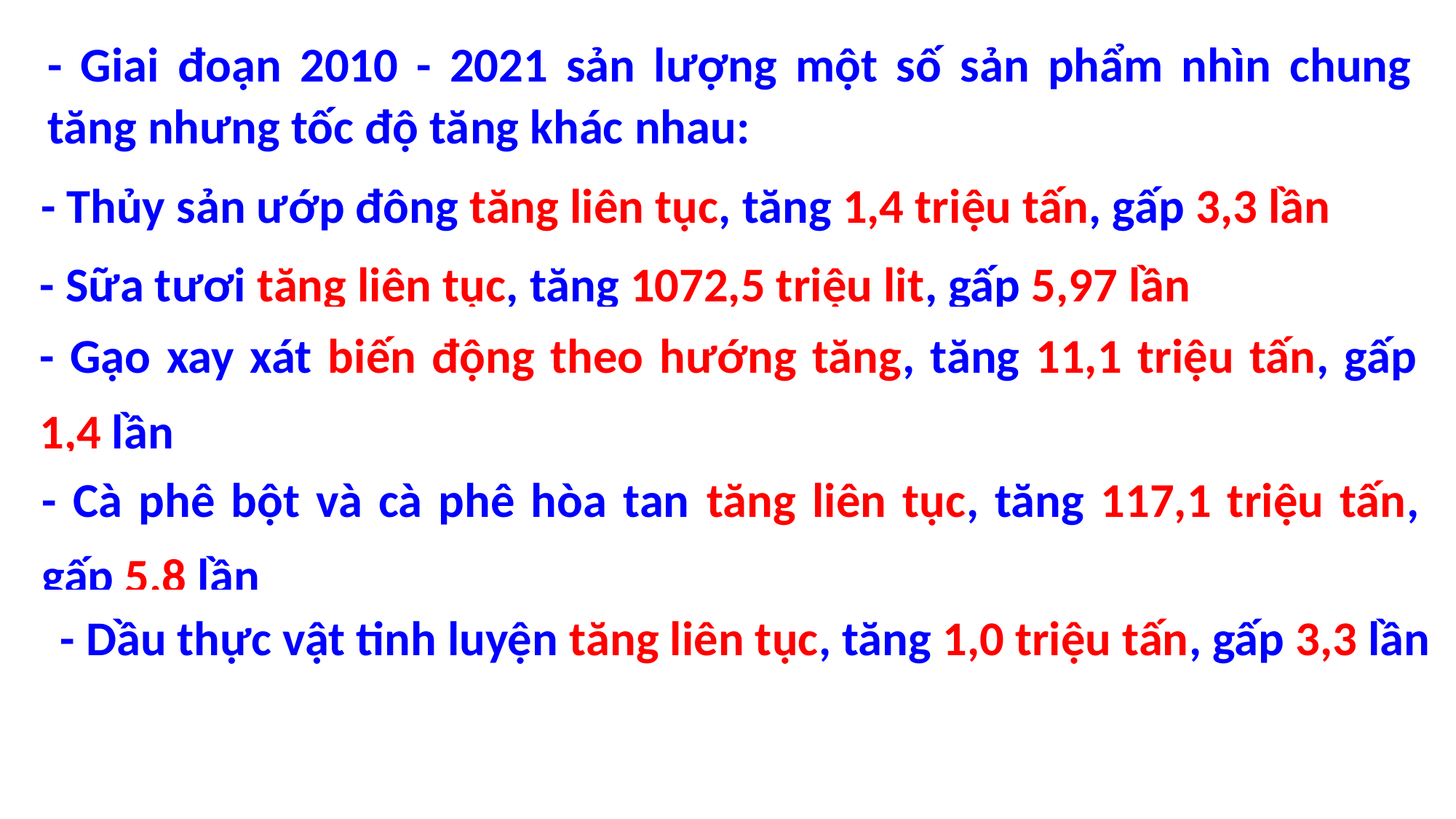

- Giai đoạn 2010 - 2021 sản lượng một số sản phẩm nhìn chung tăng nhưng tốc độ tăng khác nhau:
- Thủy sản ướp đông tăng liên tục, tăng 1,4 triệu tấn, gấp 3,3 lần
- Sữa tươi tăng liên tục, tăng 1072,5 triệu lit, gấp 5,97 lần
- Gạo xay xát biến động theo hướng tăng, tăng 11,1 triệu tấn, gấp 1,4 lần
- Cà phê bột và cà phê hòa tan tăng liên tục, tăng 117,1 triệu tấn, gấp 5,8 lần
- Dầu thực vật tinh luyện tăng liên tục, tăng 1,0 triệu tấn, gấp 3,3 lần